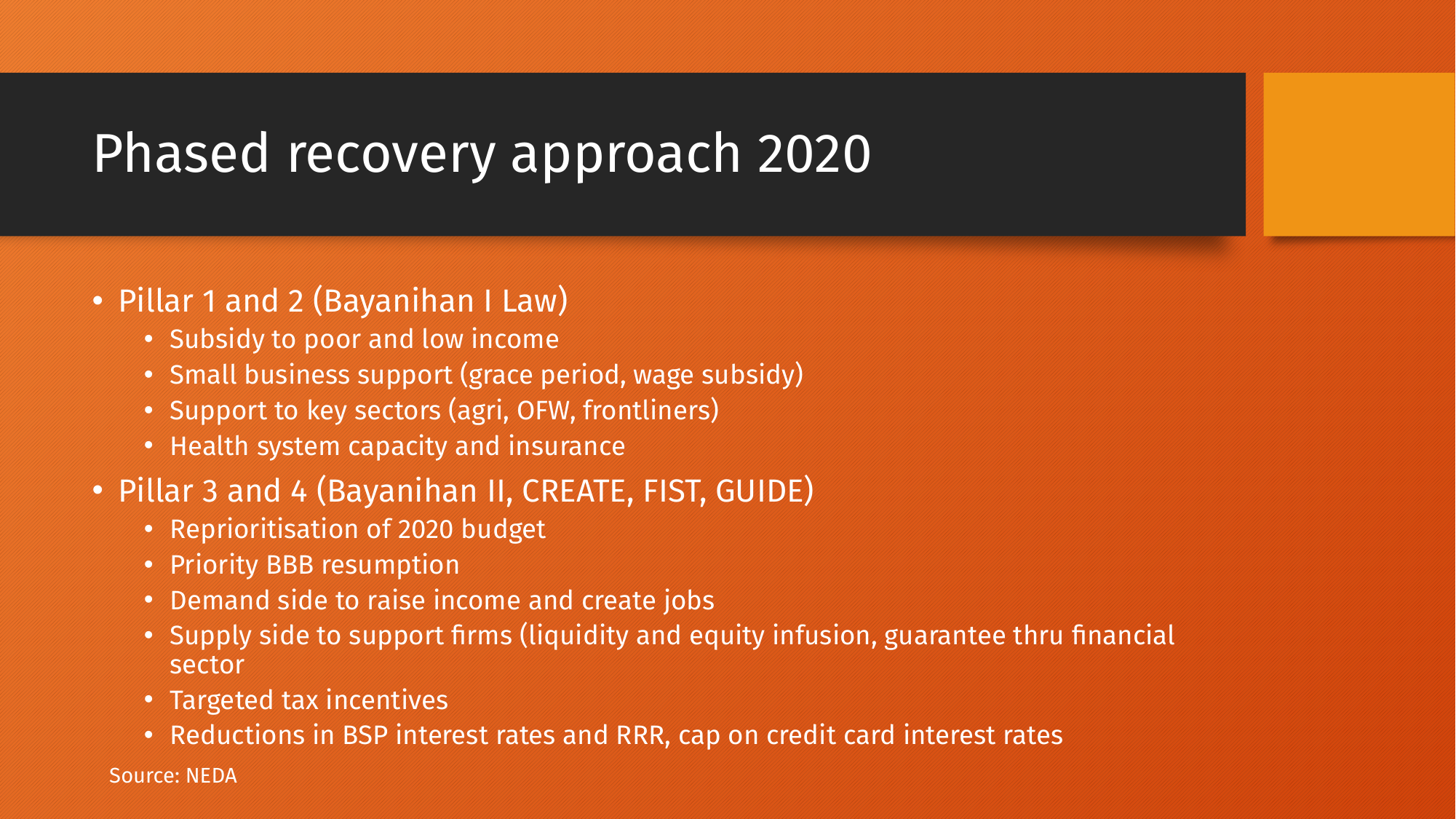

# Phased recovery approach 2020
Pillar 1 and 2 (Bayanihan I Law)
Subsidy to poor and low income
Small business support (grace period, wage subsidy)
Support to key sectors (agri, OFW, frontliners)
Health system capacity and insurance
Pillar 3 and 4 (Bayanihan II, CREATE, FIST, GUIDE)
Reprioritisation of 2020 budget
Priority BBB resumption
Demand side to raise income and create jobs
Supply side to support firms (liquidity and equity infusion, guarantee thru financial sector
Targeted tax incentives
Reductions in BSP interest rates and RRR, cap on credit card interest rates
Source: NEDA